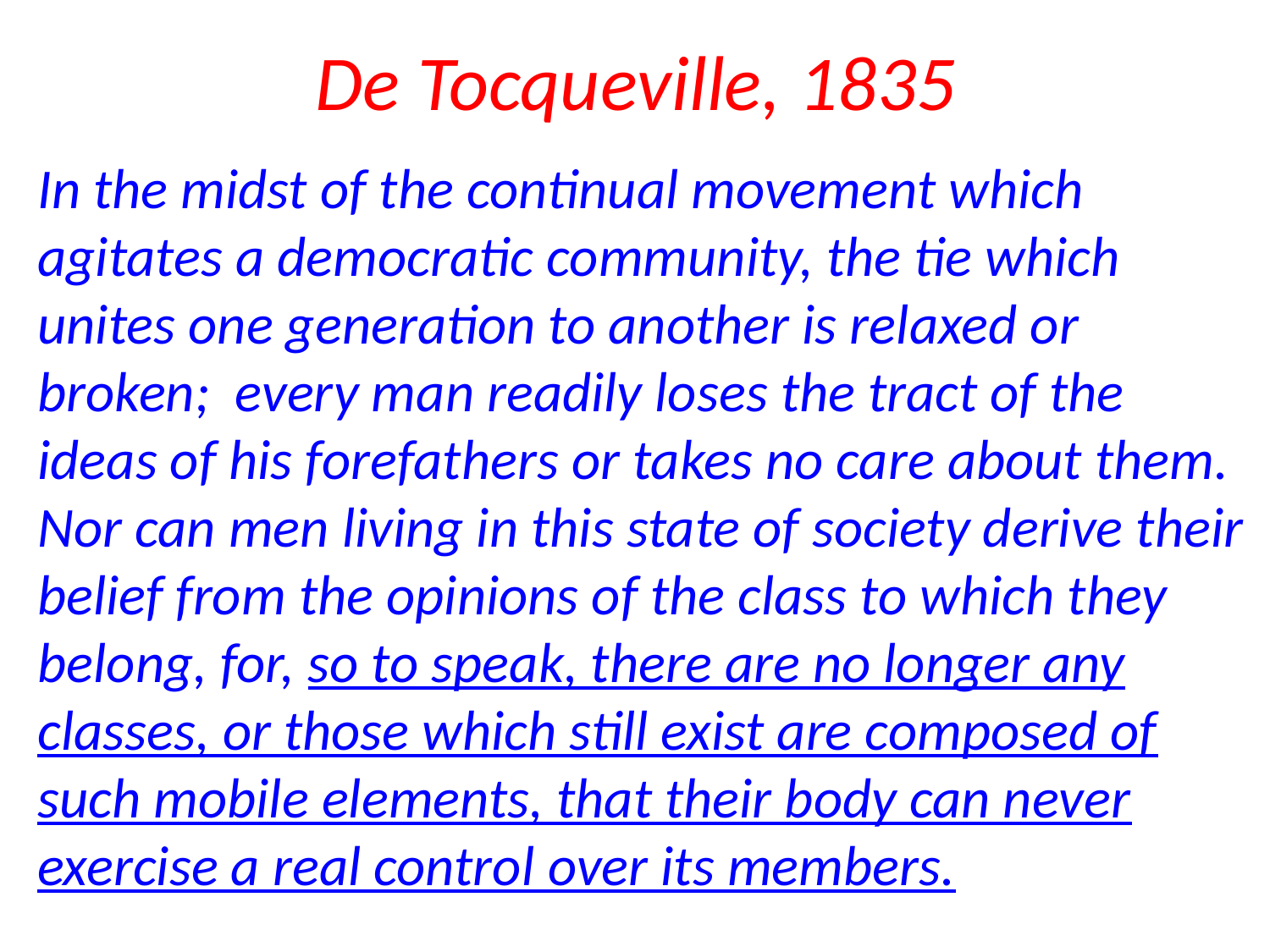

# De Tocqueville, 1835
In the midst of the continual movement which agitates a democratic community, the tie which unites one generation to another is relaxed or broken;  every man readily loses the tract of the ideas of his forefathers or takes no care about them. Nor can men living in this state of society derive their belief from the opinions of the class to which they belong, for, so to speak, there are no longer any classes, or those which still exist are composed of such mobile elements, that their body can never exercise a real control over its members.